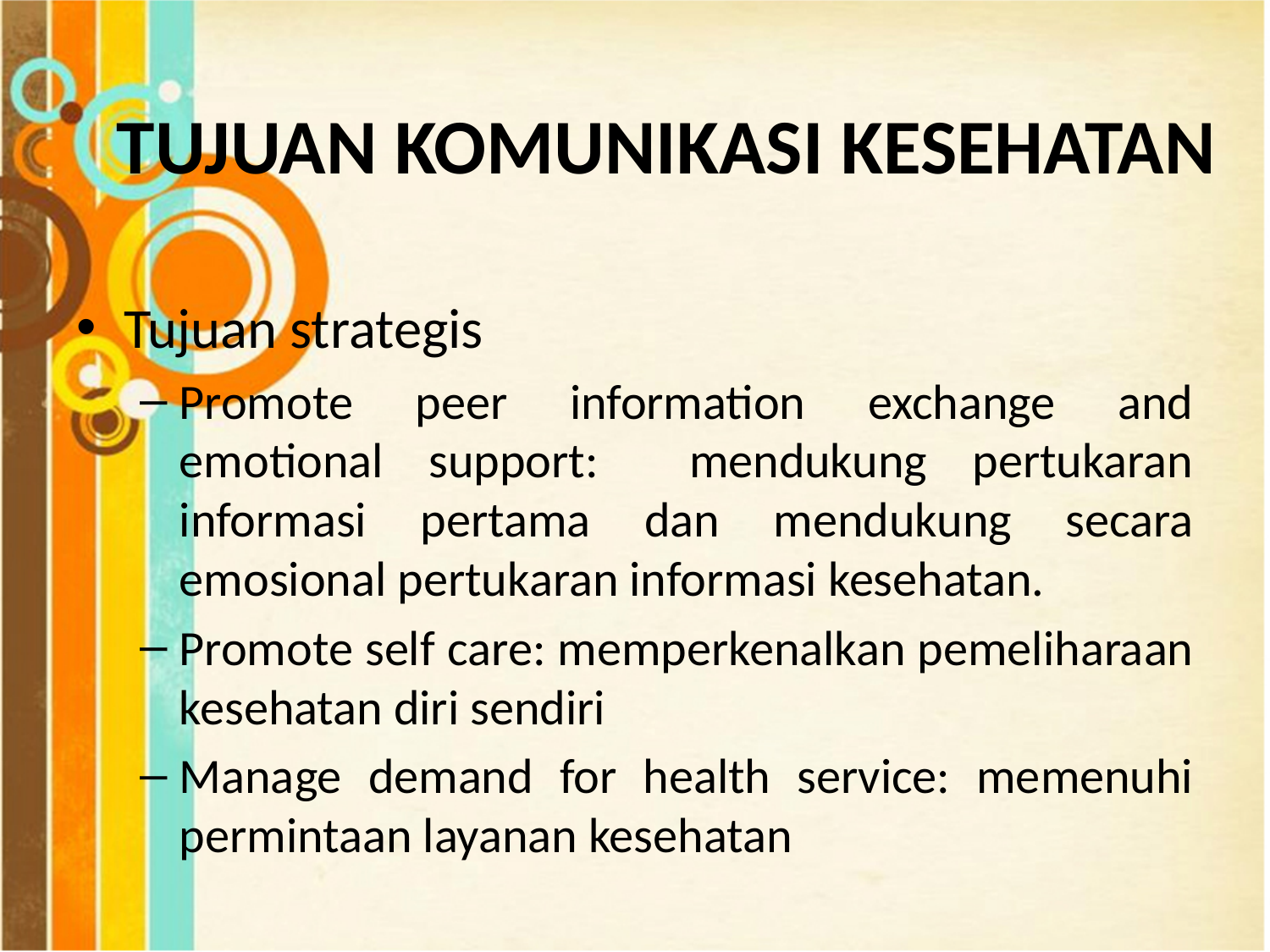

# TUJUAN KOMUNIKASI KESEHATAN
Tujuan strategis
Promote peer information exchange and emotional support:  mendukung pertukaran informasi pertama dan mendukung secara emosional pertukaran informasi kesehatan.
Promote self care: memperkenalkan pemeliharaan kesehatan diri sendiri
Manage demand for health service: memenuhi permintaan layanan kesehatan